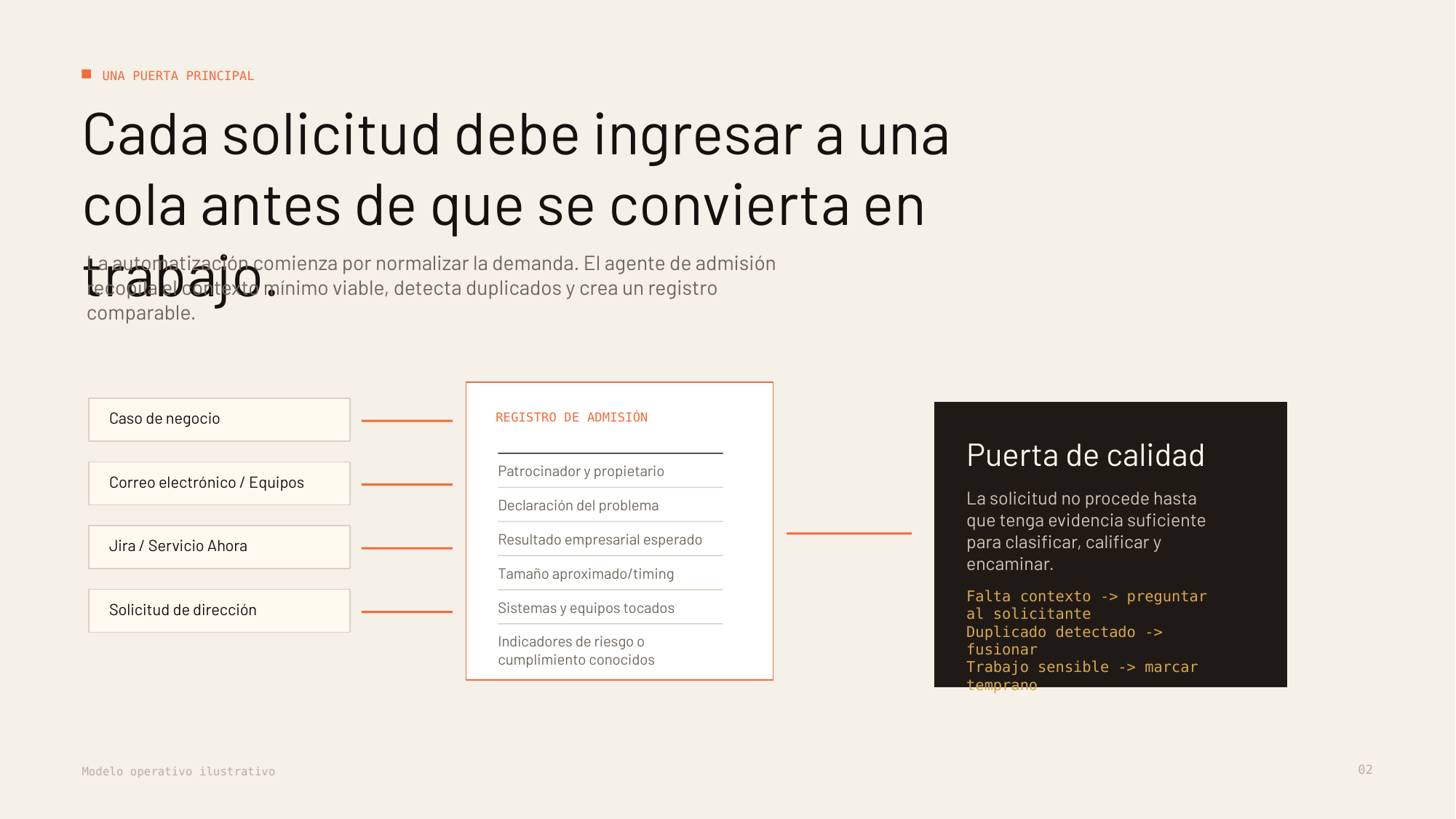

UNA PUERTA PRINCIPAL

Cada solicitud debe ingresar a una cola antes de que se convierta en trabajo.
La automatización comienza por normalizar la demanda. El agente de admisión recopila el contexto mínimo viable, detecta duplicados y crea un registro comparable.

Caso de negocio
REGISTRO DE ADMISIÓN

Puerta de calidad

Patrocinador y propietario
Correo electrónico / Equipos

La solicitud no procede hasta que tenga evidencia suficiente para clasificar, calificar y encaminar.
Declaración del problema

Resultado empresarial esperado

Jira / Servicio Ahora

Tamaño aproximado/timing
Falta contexto -> preguntar al solicitante
Duplicado detectado -> fusionar
Trabajo sensible -> marcar temprano

Sistemas y equipos tocados
Solicitud de dirección

Indicadores de riesgo o cumplimiento conocidos
02
Modelo operativo ilustrativo